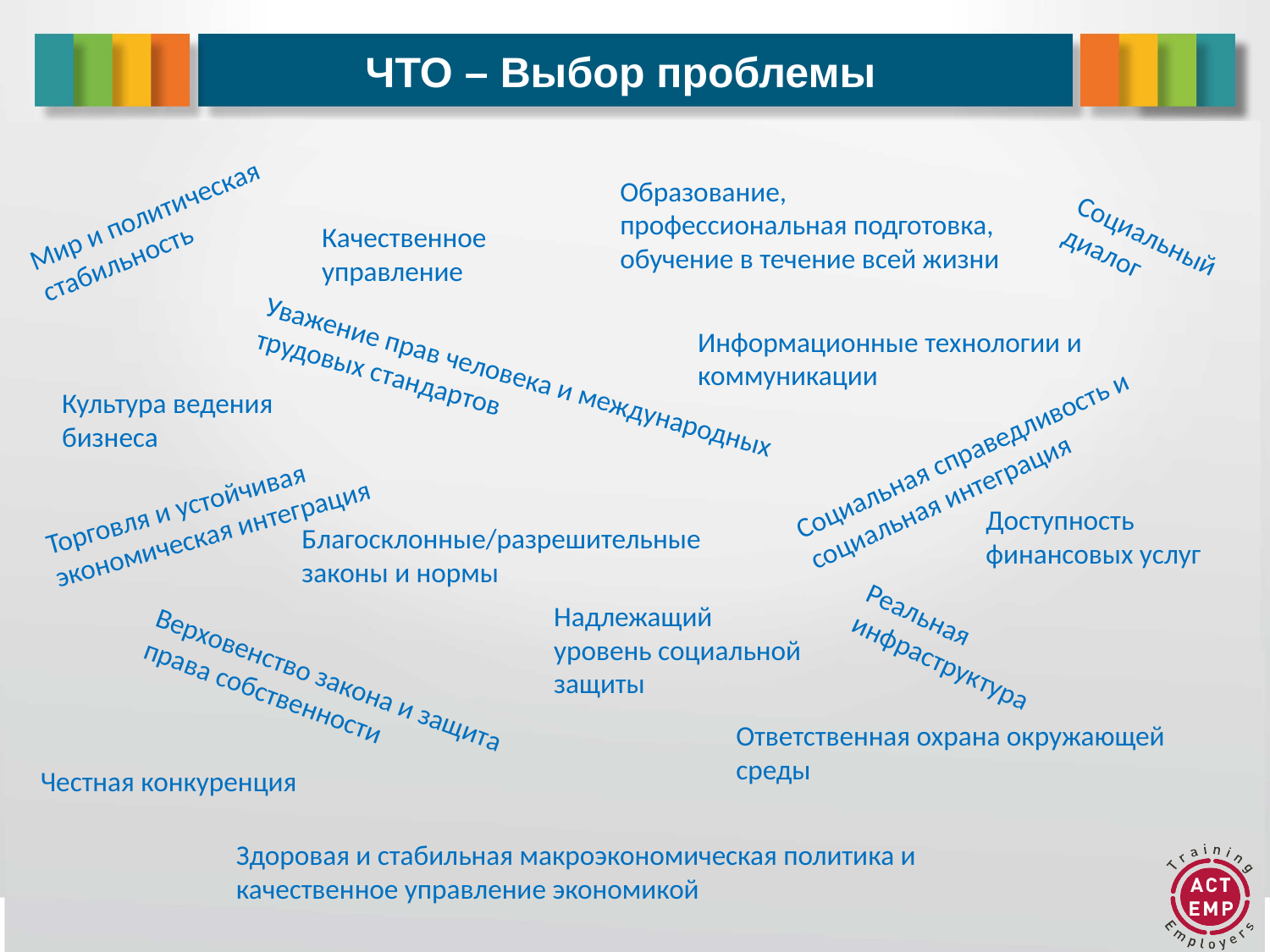

# ЧТО – Выбор проблемы
Образование, профессиональная подготовка, обучение в течение всей жизни
Мир и политическая стабильность
Качественное управление
Социальный диалог
Информационные технологии и коммуникации
Уважение прав человека и международных трудовых стандартов
Культура ведения бизнеса
Социальная справедливость и социальная интеграция
Торговля и устойчивая экономическая интеграция
Доступность финансовых услуг
Благосклонные/разрешительные законы и нормы
Надлежащий уровень социальной защиты
Реальная инфраструктура
Верховенство закона и защита права собственности
Ответственная охрана окружающей среды
Честная конкуренция
Здоровая и стабильная макроэкономическая политика и качественное управление экономикой